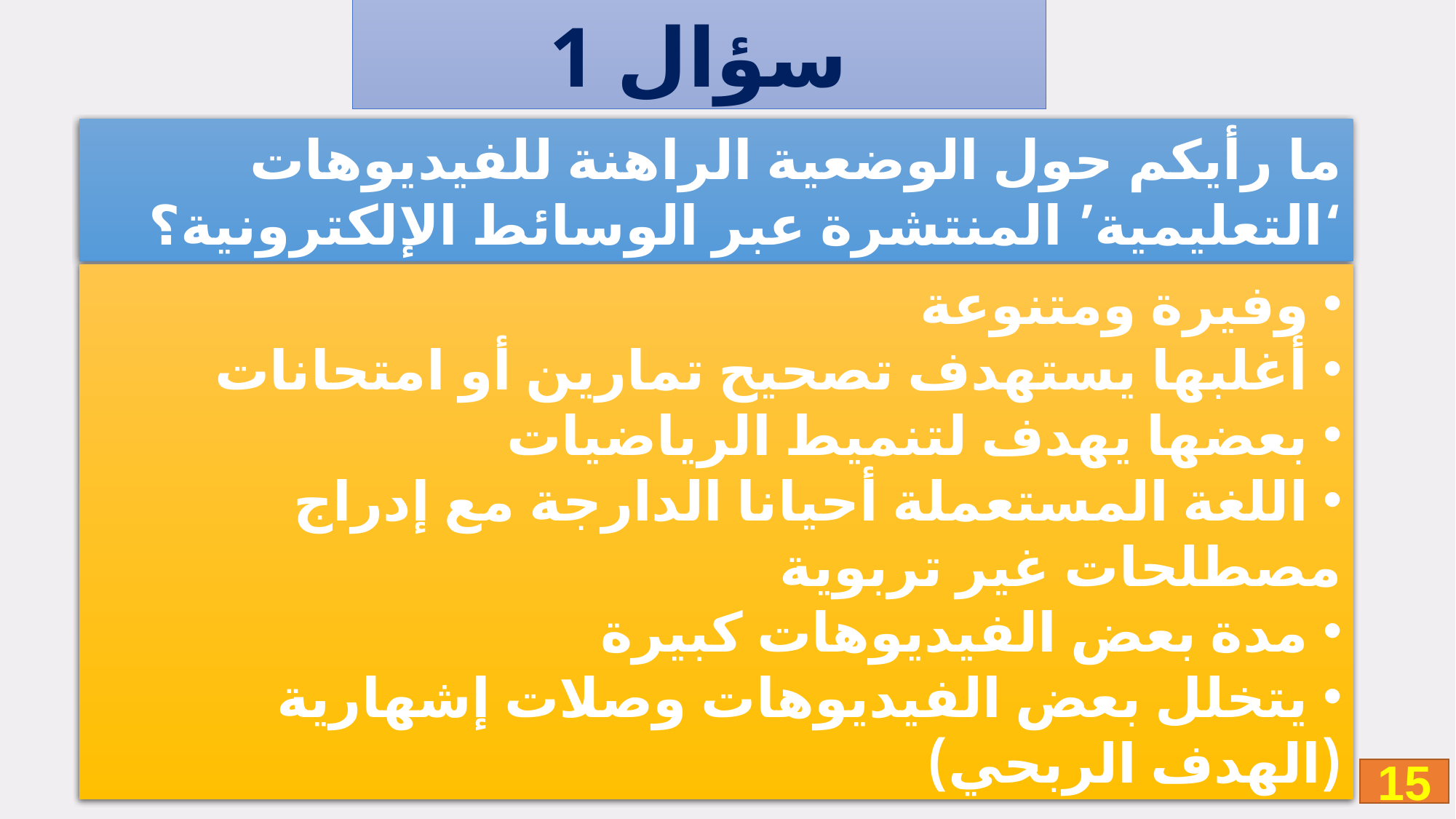

سؤال 1
ما رأيكم حول الوضعية الراهنة للفيديوهات ‘التعليمية’ المنتشرة عبر الوسائط الإلكترونية؟
 وفيرة ومتنوعة
 أغلبها يستهدف تصحيح تمارين أو امتحانات
 بعضها يهدف لتنميط الرياضيات
 اللغة المستعملة أحيانا الدارجة مع إدراج مصطلحات غير تربوية
 مدة بعض الفيديوهات كبيرة
 يتخلل بعض الفيديوهات وصلات إشهارية (الهدف الربحي)
15